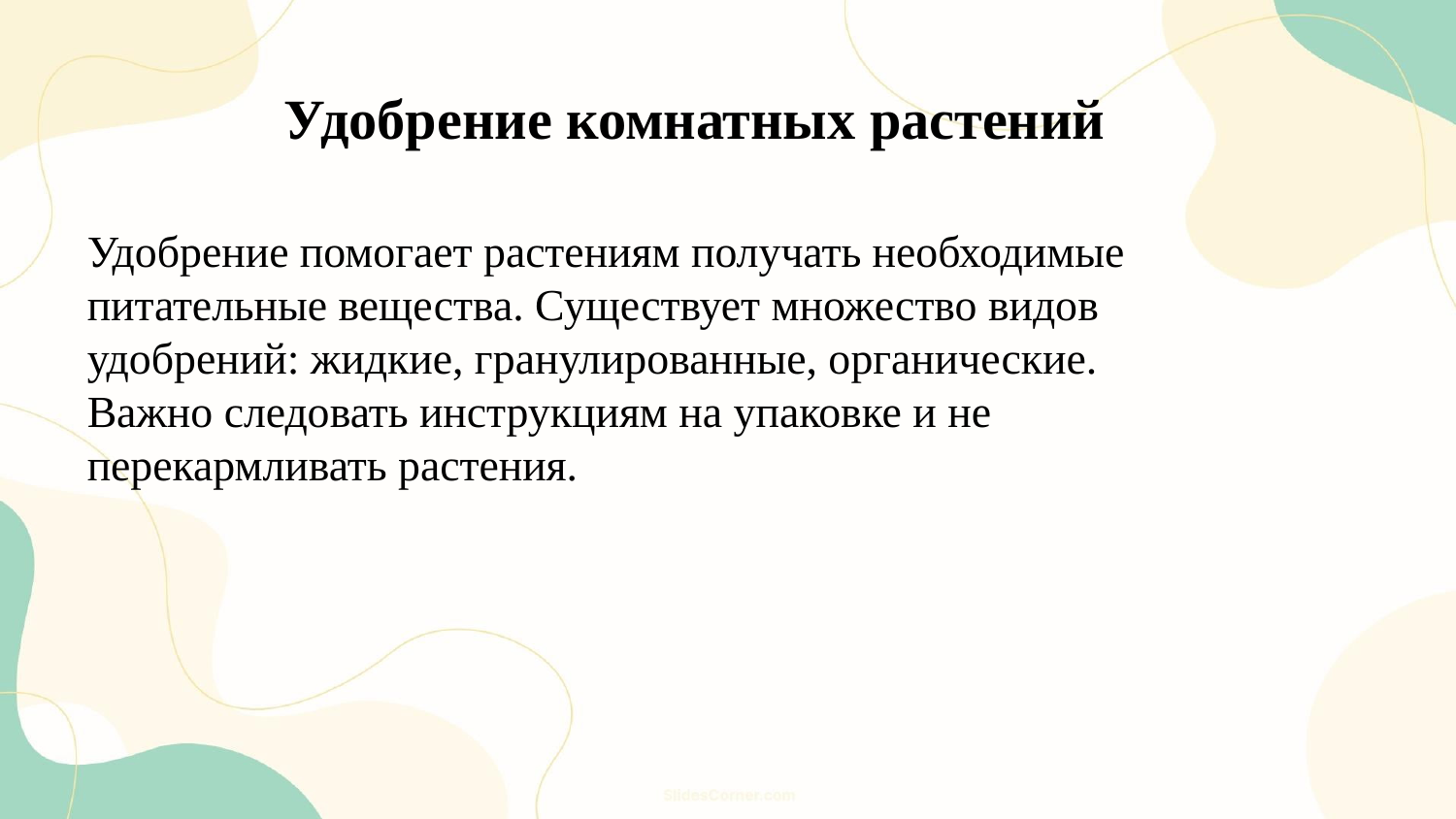

Удобрение комнатных растений

Удобрение помогает растениям получать необходимые питательные вещества. Существует множество видов удобрений: жидкие, гранулированные, органические. Важно следовать инструкциям на упаковке и не перекармливать растения.